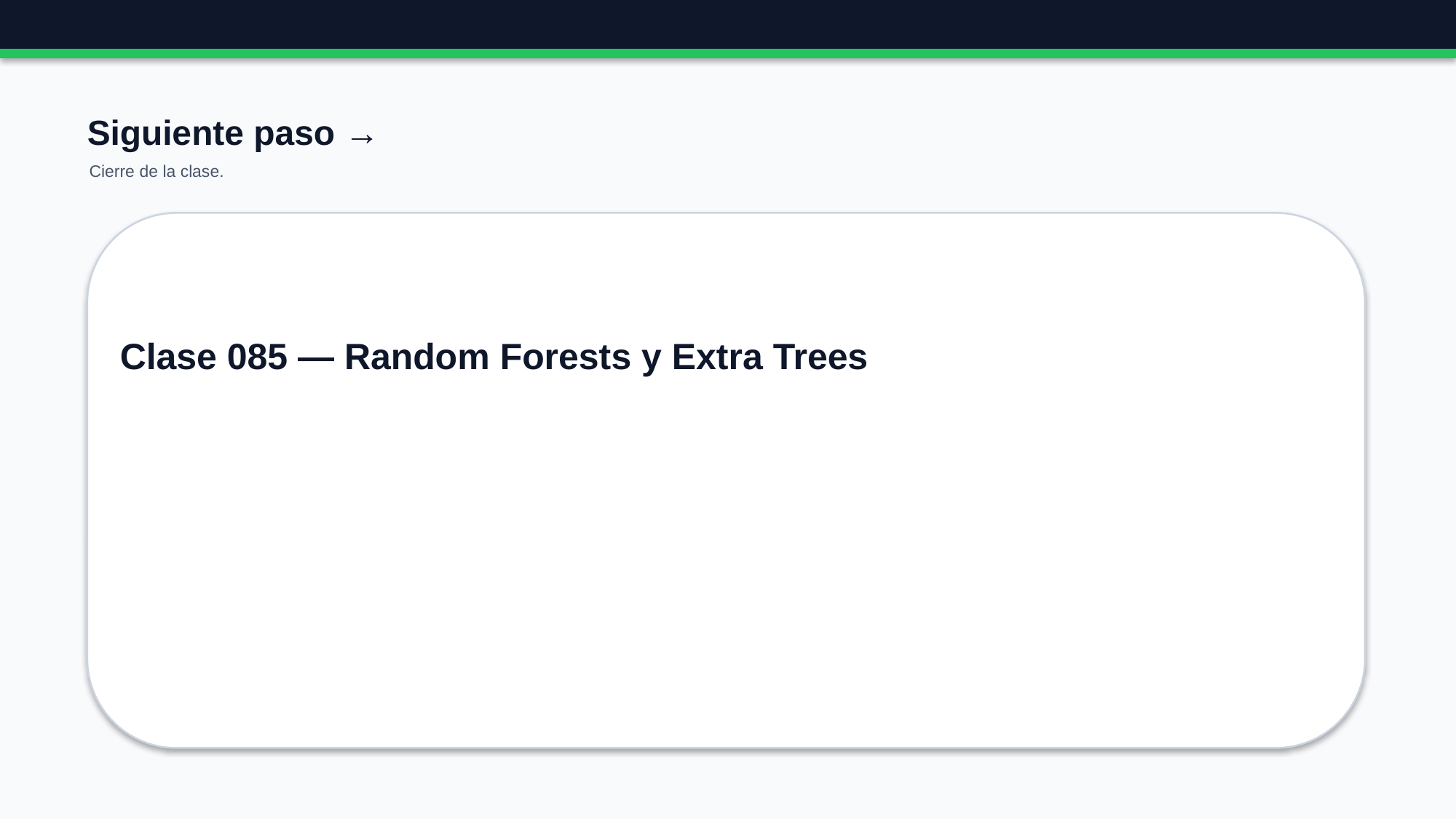

Siguiente paso →
Cierre de la clase.

Clase 085 — Random Forests y Extra Trees